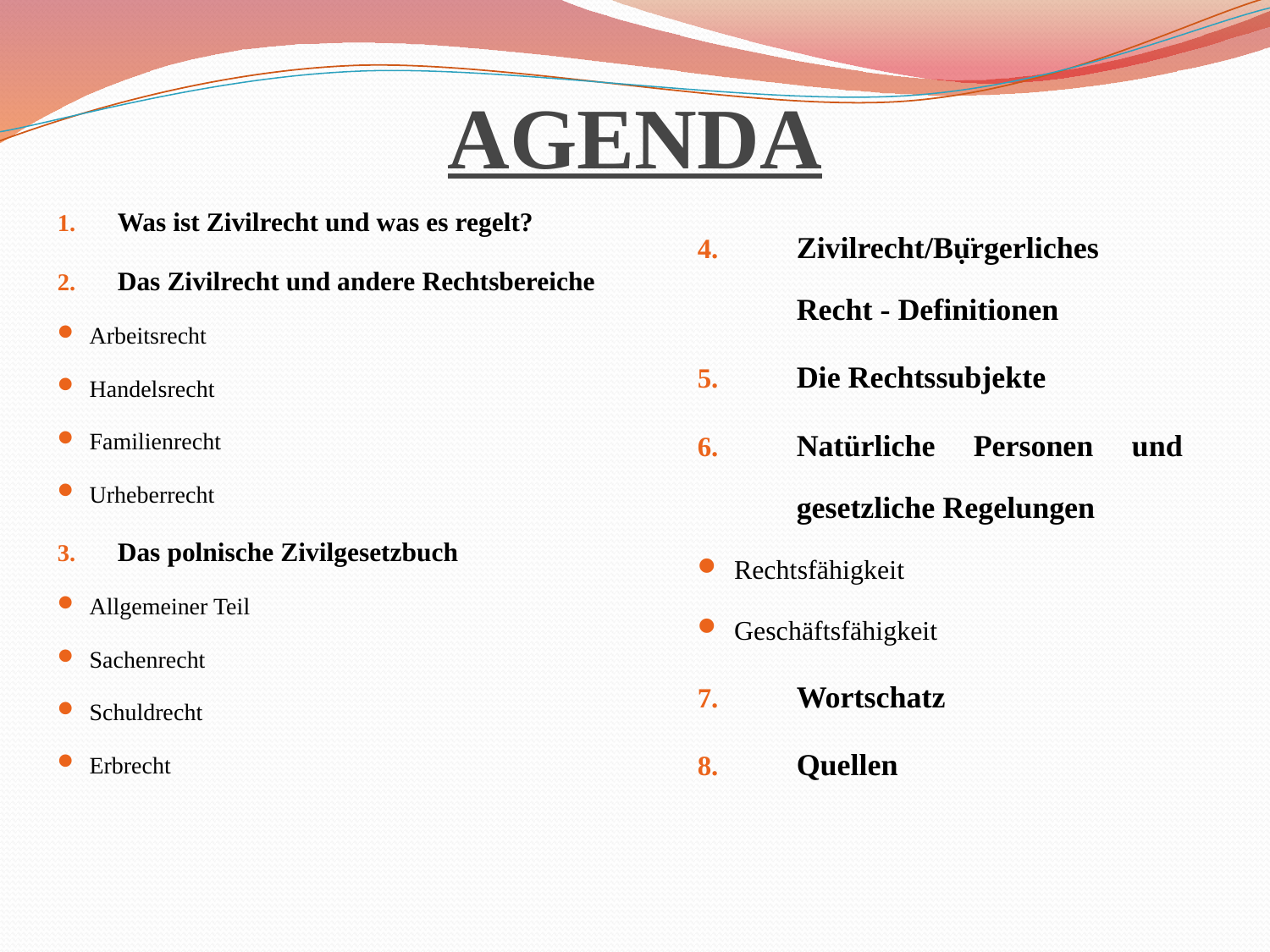

# AGENDA
Was ist Zivilrecht und was es regelt?
Das Zivilrecht und andere Rechtsbereiche
Arbeitsrecht
Handelsrecht
Familienrecht
Urheberrecht
Das polnische Zivilgesetzbuch
Allgemeiner Teil
Sachenrecht
Schuldrecht
Erbrecht

Zivilrecht/Bụ̈rgerliches Recht - Definitionen
Die Rechtssubjekte
Natürliche Personen und gesetzliche Regelungen
Rechtsfähigkeit
Geschäftsfähigkeit
Wortschatz
Quellen